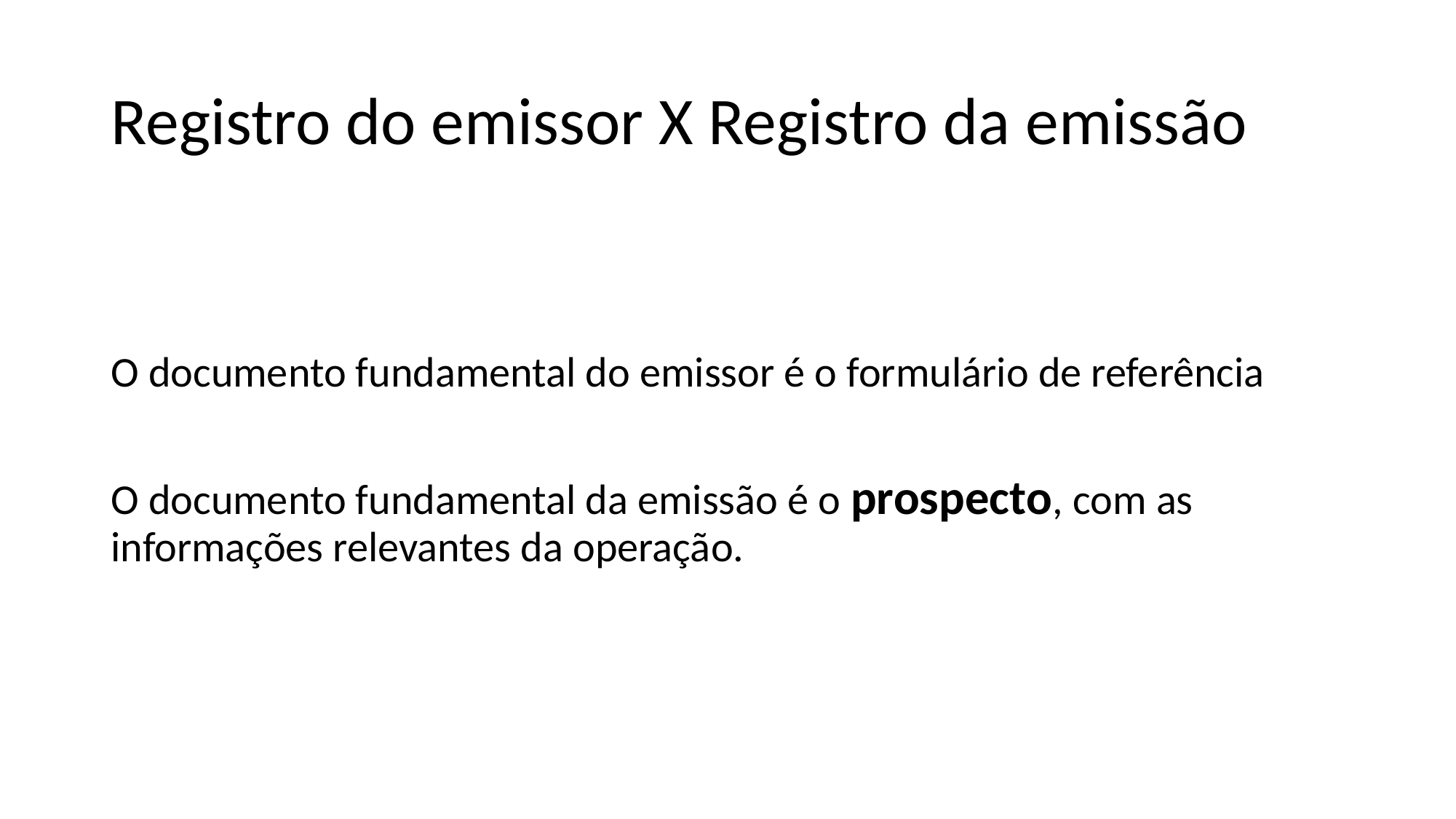

# Registro do emissor X Registro da emissão

O documento fundamental do emissor é o formulário de referência

O documento fundamental da emissão é o prospecto, com as informações relevantes da operação.